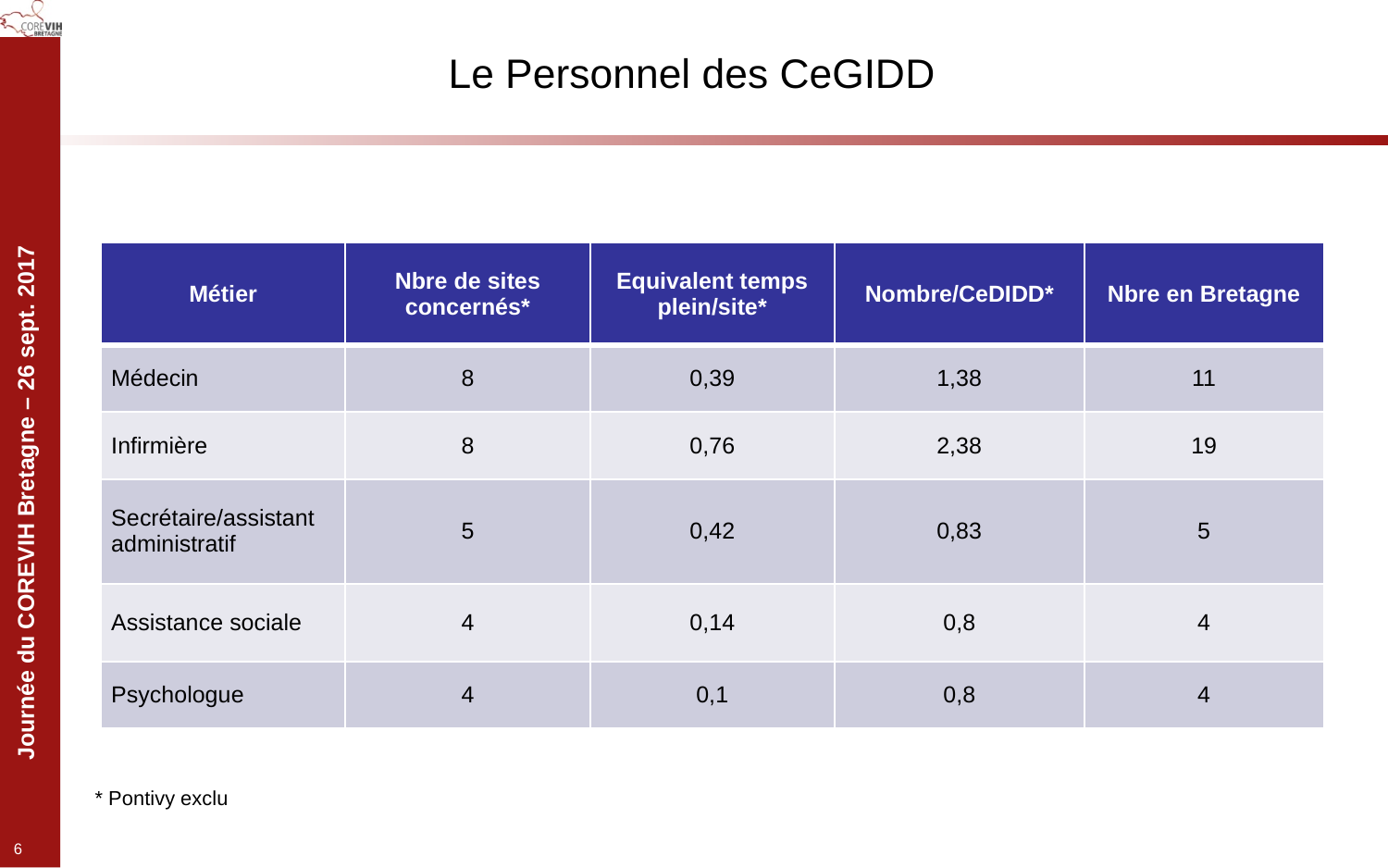

# Le Personnel des CeGIDD
| Métier | Nbre de sites concernés\* | Equivalent temps plein/site\* | Nombre/CeDIDD\* | Nbre en Bretagne |
| --- | --- | --- | --- | --- |
| Médecin | 8 | 0,39 | 1,38 | 11 |
| Infirmière | 8 | 0,76 | 2,38 | 19 |
| Secrétaire/assistant administratif | 5 | 0,42 | 0,83 | 5 |
| Assistance sociale | 4 | 0,14 | 0,8 | 4 |
| Psychologue | 4 | 0,1 | 0,8 | 4 |
* Pontivy exclu